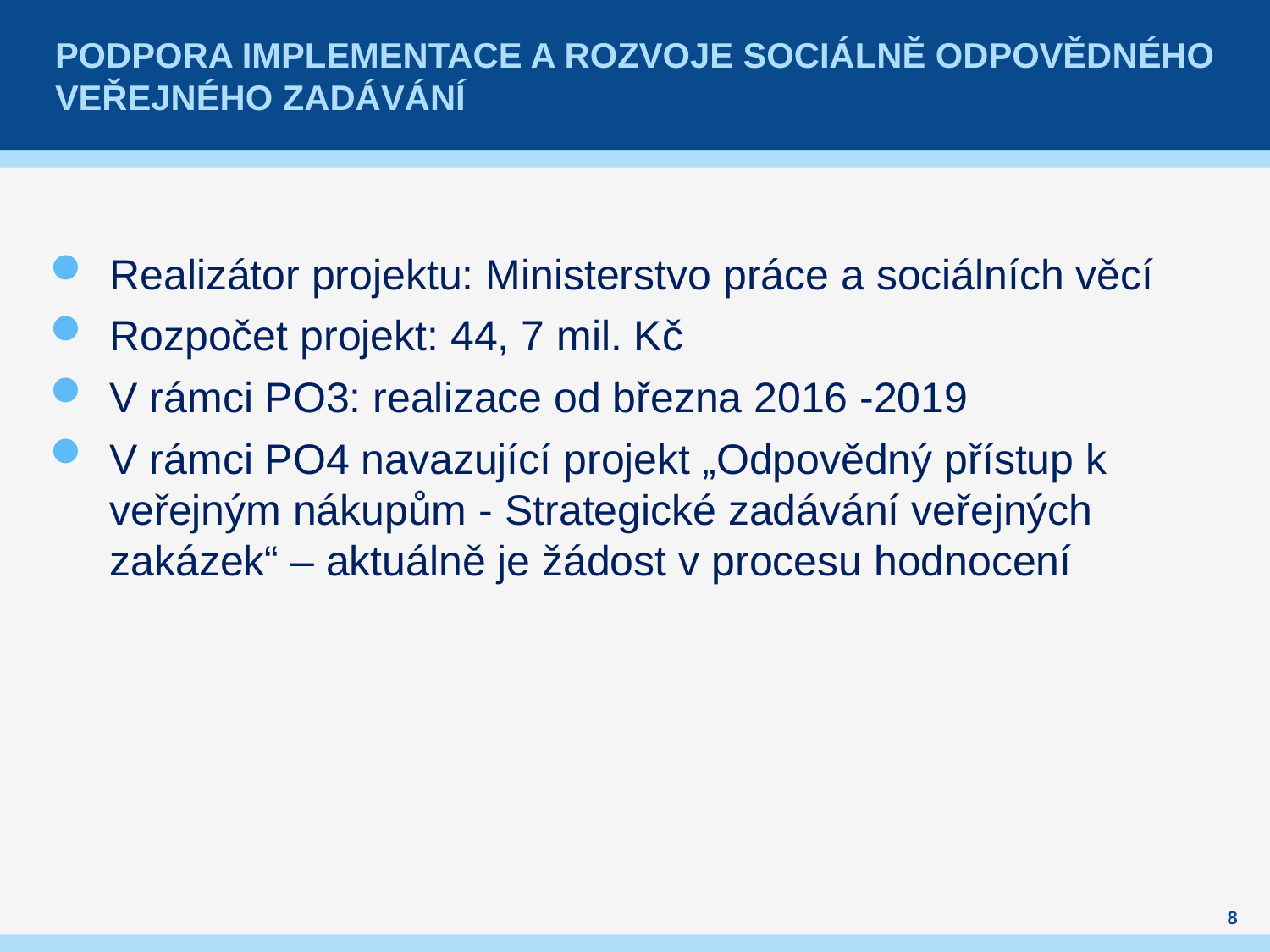

# Podpora implementace a rozvoje sociálně odpovědného veřejného zadávání

Realizátor projektu: Ministerstvo práce a sociálních věcí
Rozpočet projekt: 44, 7 mil. Kč
V rámci PO3: realizace od března 2016 -2019
V rámci PO4 navazující projekt „Odpovědný přístup k veřejným nákupům - Strategické zadávání veřejných zakázek“ – aktuálně je žádost v procesu hodnocení

8